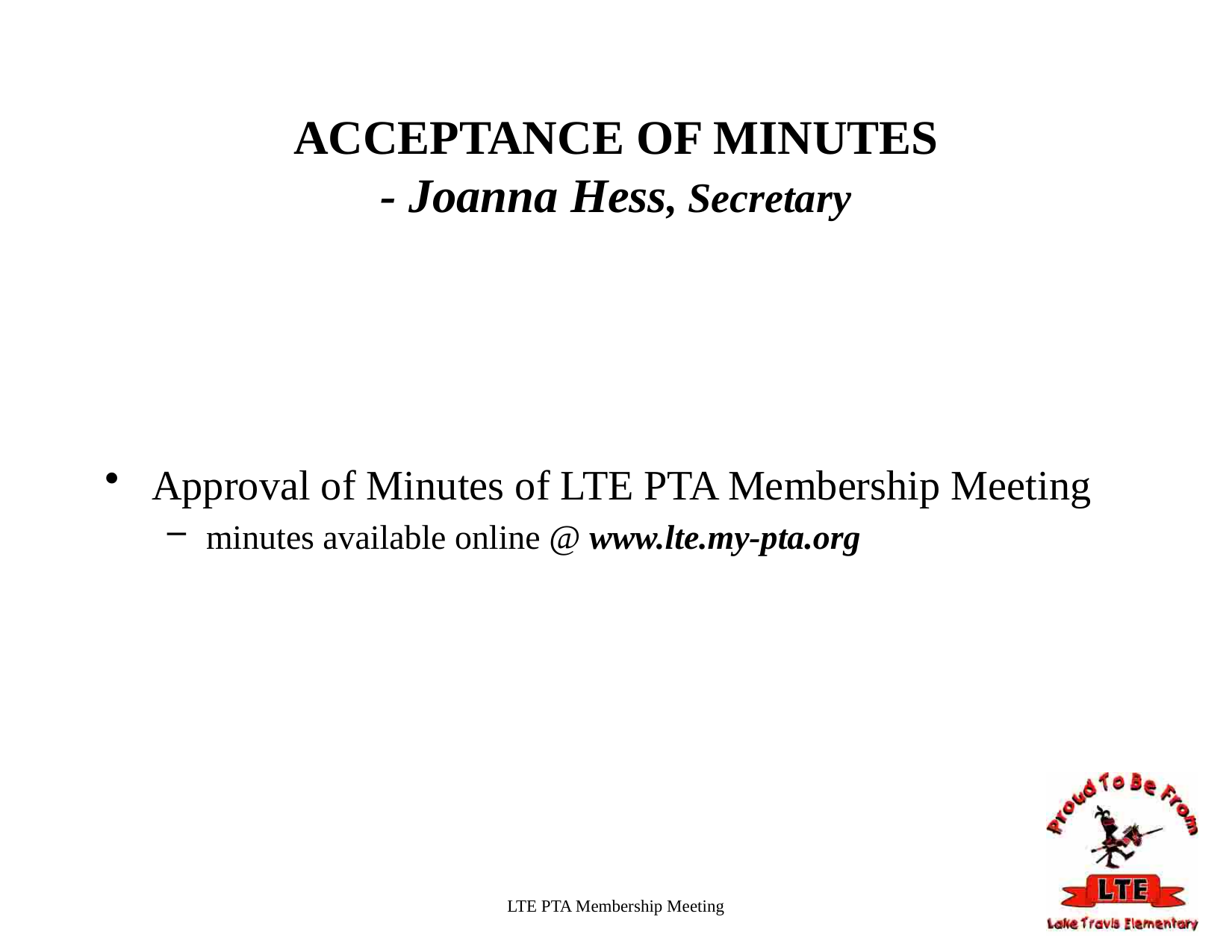

# ACCEPTANCE OF MINUTES - Joanna Hess, Secretary

Approval of Minutes of LTE PTA Membership Meeting
minutes available online @ www.lte.my-pta.org

LTE PTA Membership Meeting